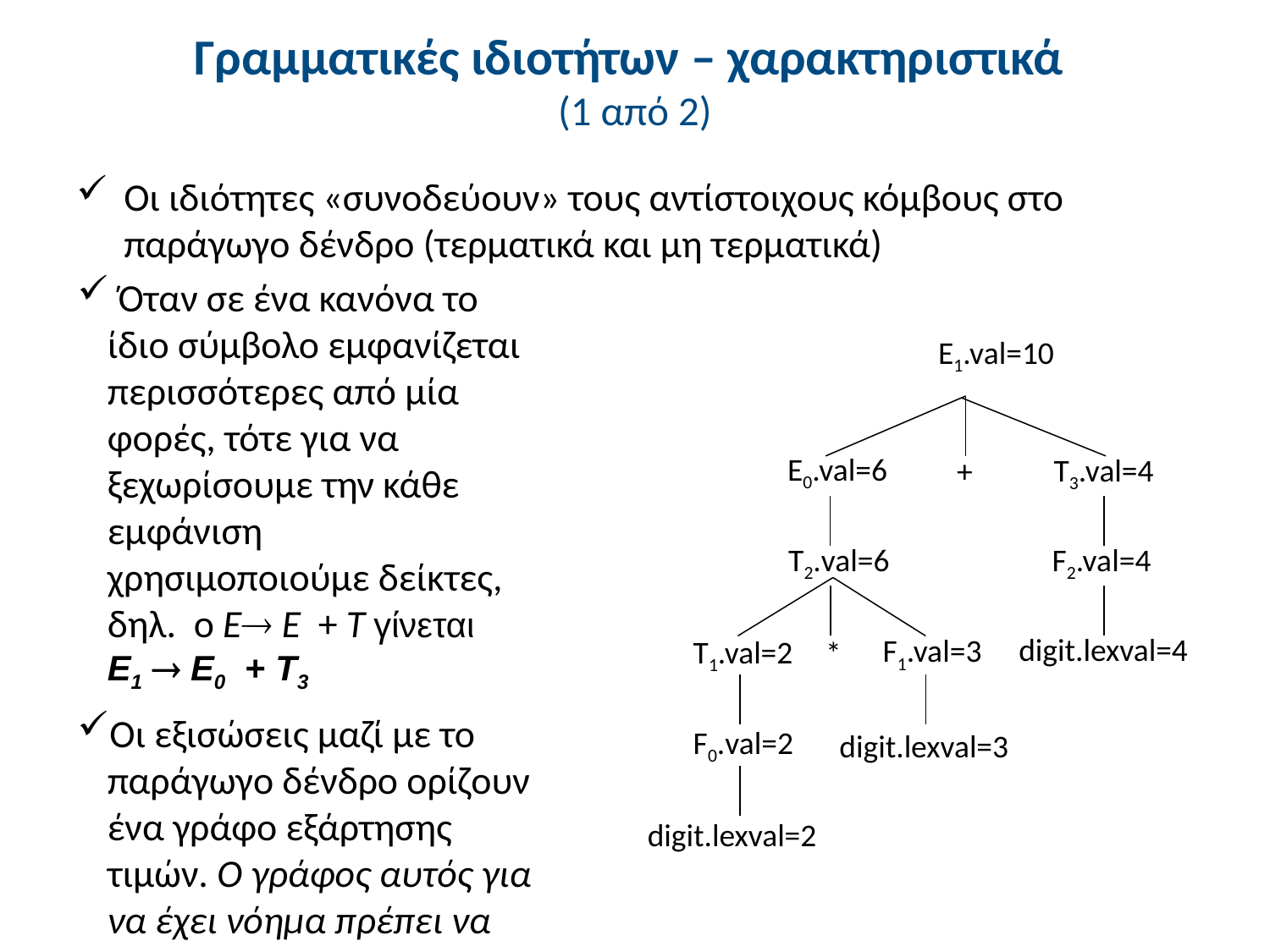

# Γραμματικές ιδιοτήτων – χαρακτηριστικά (1 από 2)
Οι ιδιότητες «συνοδεύουν» τους αντίστοιχους κόμβους στο παράγωγο δένδρο (τερματικά και μη τερματικά)

 Όταν σε ένα κανόνα το ίδιο σύμβολο εμφανίζεται περισσότερες από μία φορές, τότε για να ξεχωρίσουμε την κάθε εμφάνιση χρησιμοποιούμε δείκτες, δηλ.  ο E→ E  + T γίνεται   E1 → E0  + T3
Οι εξισώσεις μαζί με το παράγωγο δένδρο ορίζουν ένα γράφο εξάρτησης τιμών. Ο γράφος αυτός για να έχει νόημα πρέπει να είναι μη κυκλικός.
E1.val=10
E0.val=6
T3.val=4
+
T2.val=6
F2.val=4
digit.lexval=4
F1.val=3
T1.val=2
*
F0.val=2
digit.lexval=3
digit.lexval=2